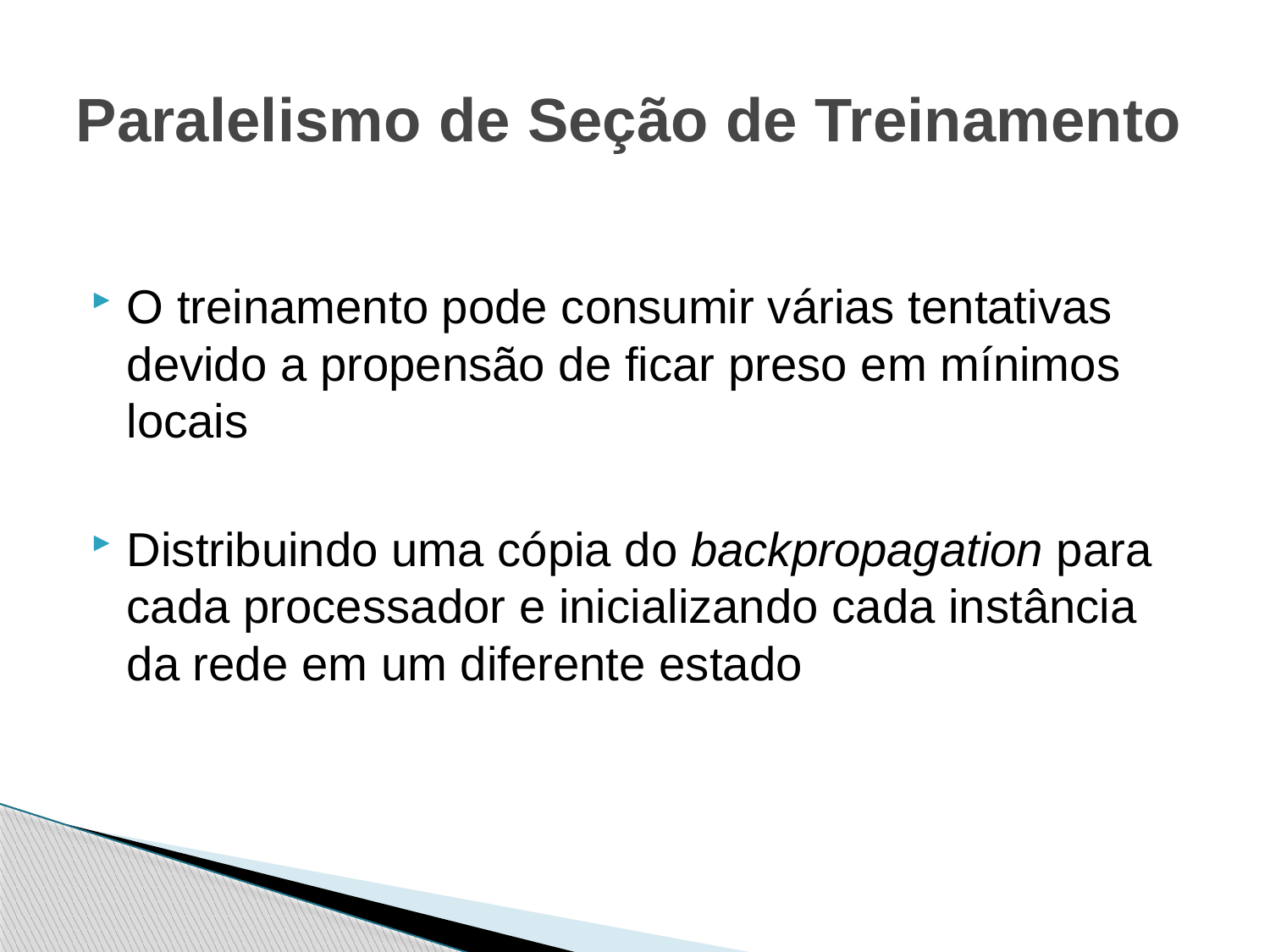

# Paralelismo de Seção de Treinamento

O treinamento pode consumir várias tentativas devido a propensão de ficar preso em mínimos locais

Distribuindo uma cópia do backpropagation para cada processador e inicializando cada instância da rede em um diferente estado